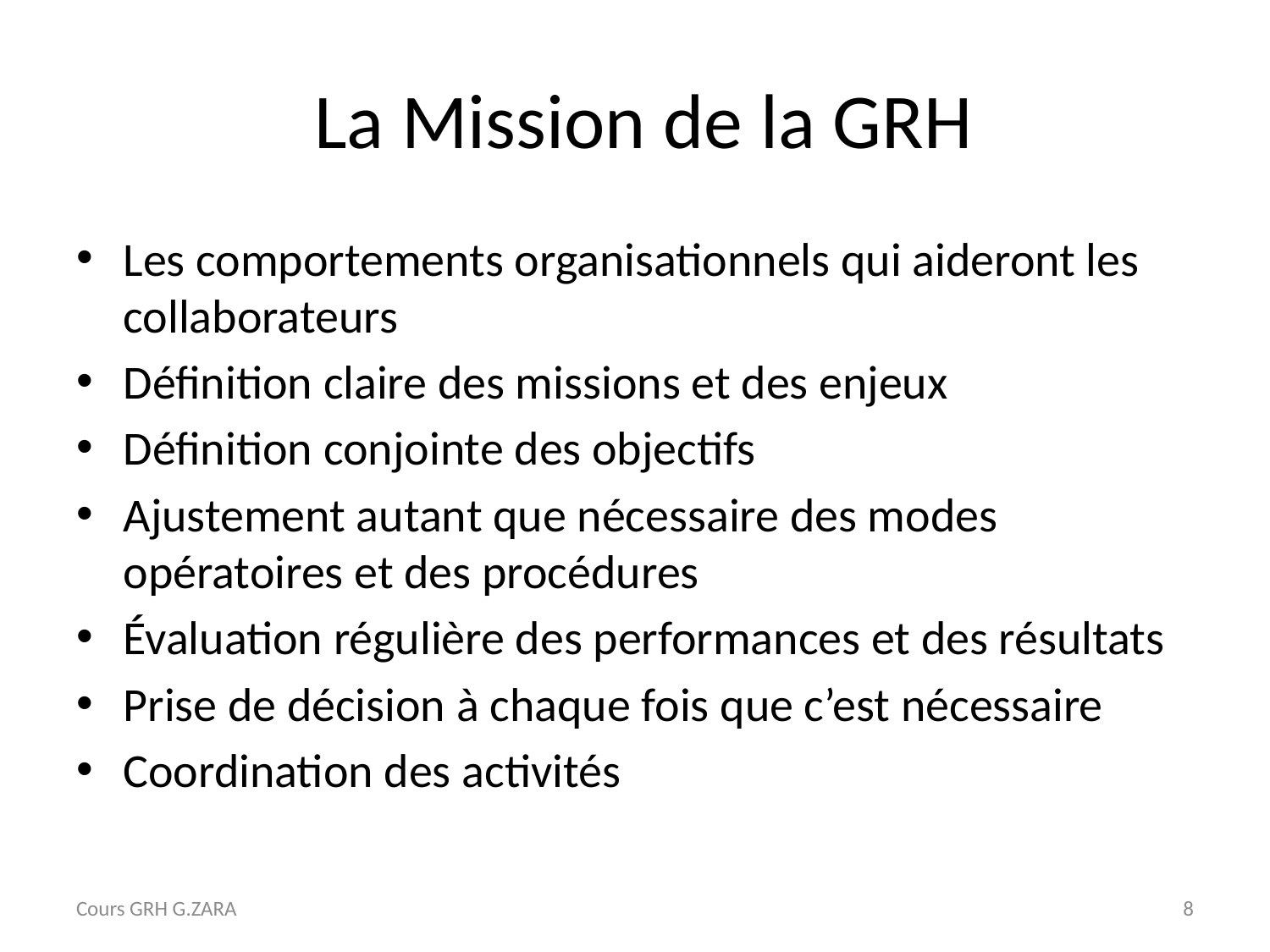

# La Mission de la GRH
Les comportements organisationnels qui aideront les collaborateurs
Définition claire des missions et des enjeux
Définition conjointe des objectifs
Ajustement autant que nécessaire des modes opératoires et des procédures
Évaluation régulière des performances et des résultats
Prise de décision à chaque fois que c’est nécessaire
Coordination des activités
Cours GRH G.ZARA
8